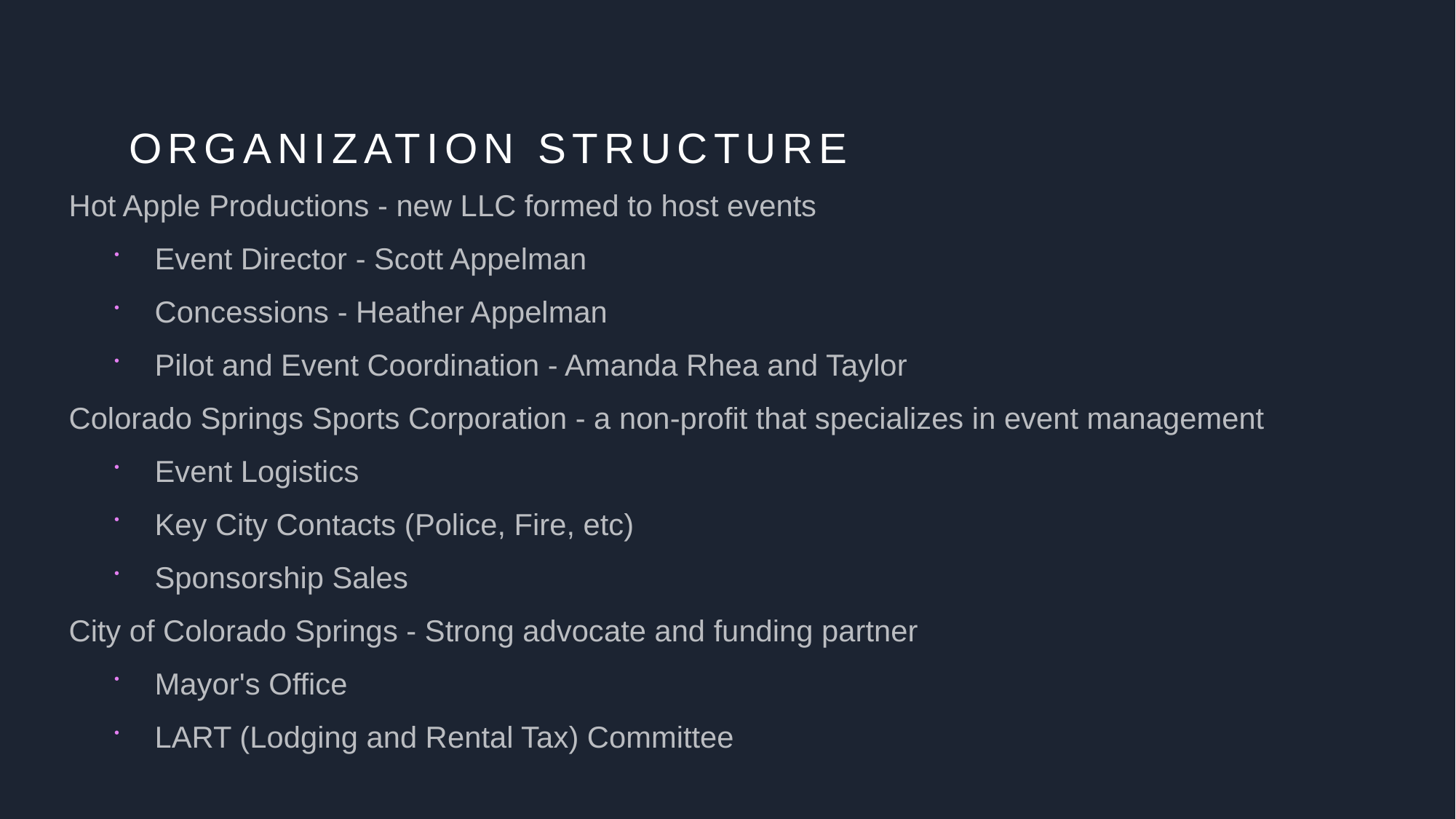

# Organization structure
Hot Apple Productions - new LLC formed to host events
Event Director - Scott Appelman
Concessions - Heather Appelman
Pilot and Event Coordination - Amanda Rhea and Taylor
Colorado Springs Sports Corporation - a non-profit that specializes in event management
Event Logistics
Key City Contacts (Police, Fire, etc)
Sponsorship Sales
City of Colorado Springs - Strong advocate and funding partner
Mayor's Office
LART (Lodging and Rental Tax) Committee